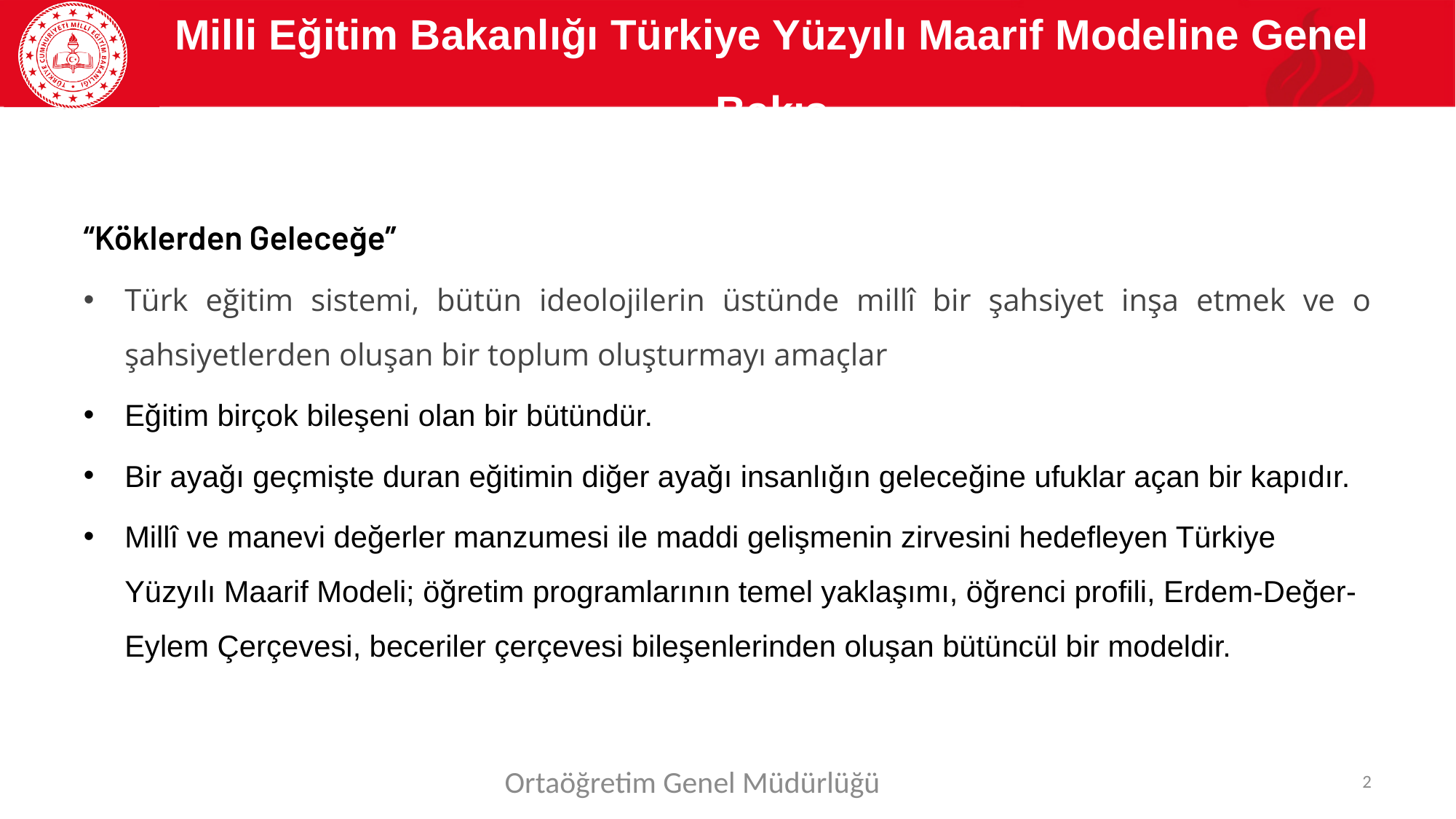

# Milli Eğitim Bakanlığı Türkiye Yüzyılı Maarif Modeline Genel Bakış
“Köklerden Geleceğe”
Türk eğitim sistemi, bütün ideolojilerin üstünde millî bir şahsiyet inşa etmek ve o şahsiyetlerden oluşan bir toplum oluşturmayı amaçlar
Eğitim birçok bileşeni olan bir bütündür.
Bir ayağı geçmişte duran eğitimin diğer ayağı insanlığın geleceğine ufuklar açan bir kapıdır.
Millî ve manevi değerler manzumesi ile maddi gelişmenin zirvesini hedefleyen Türkiye Yüzyılı Maarif Modeli; öğretim programlarının temel yaklaşımı, öğrenci profili, Erdem-Değer-Eylem Çerçevesi, beceriler çerçevesi bileşenlerinden oluşan bütüncül bir modeldir.
Ortaöğretim Genel Müdürlüğü
2